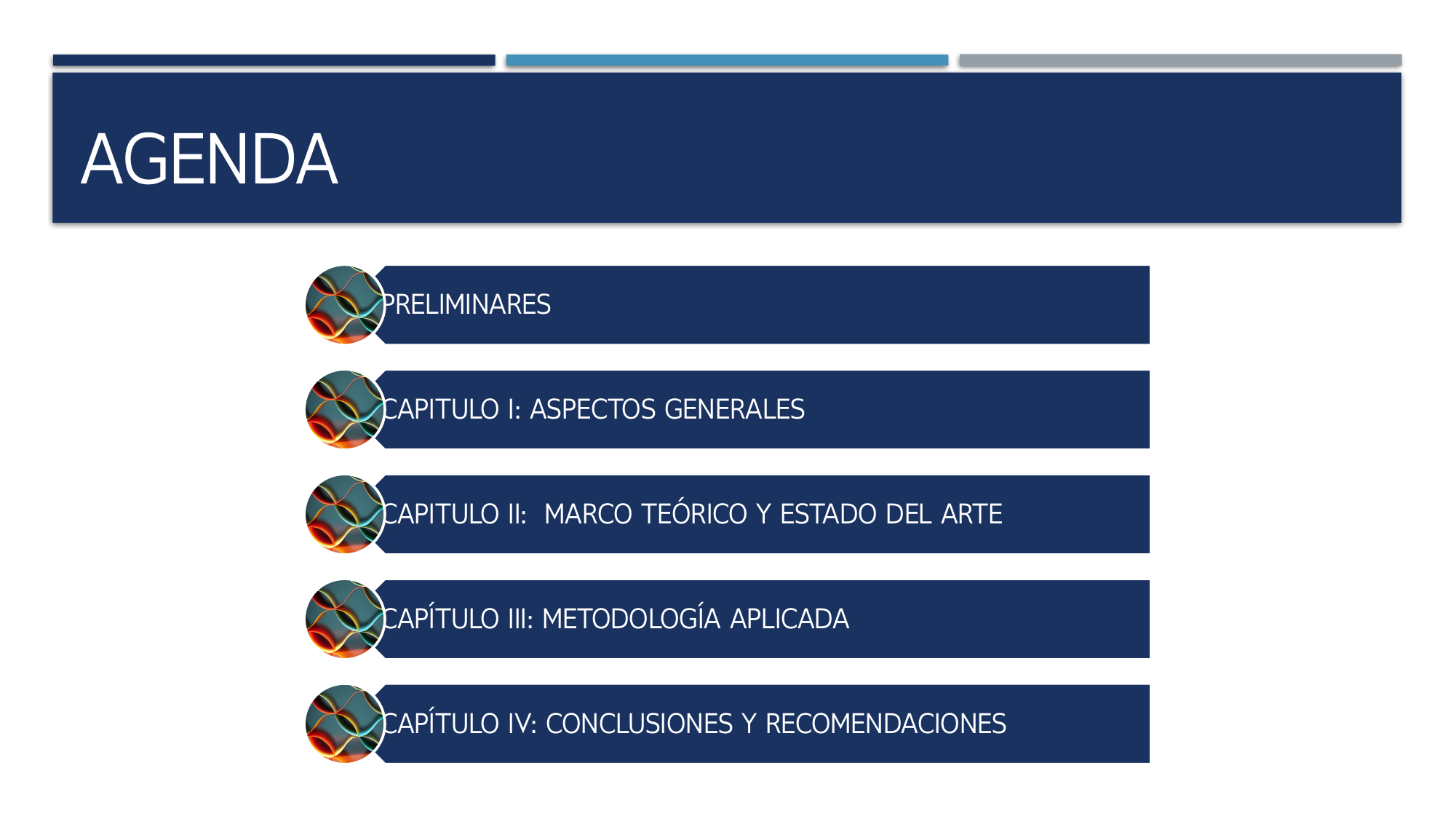

# agenda
PRELIMINARES
CAPITULO I: ASPECTOS GENERALES
CAPITULO II:  MARCO TEÓRICO Y ESTADO DEL ARTE
CAPÍTULO III: METODOLOGÍA APLICADA
CAPÍTULO IV: CONCLUSIONES Y RECOMENDACIONES